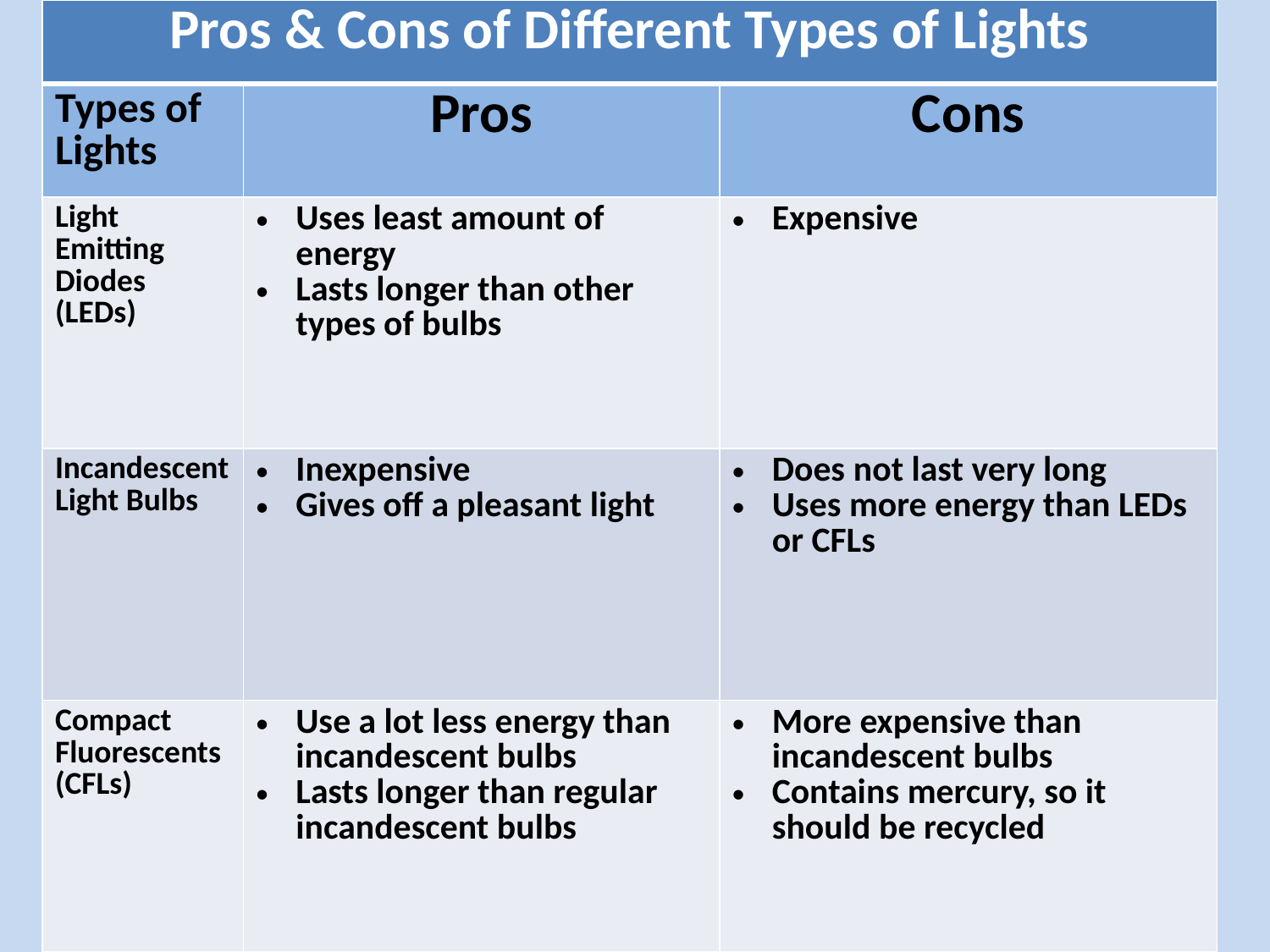

| Pros & Cons of Different Types of Lights |  |  |
| --- | --- | --- |
| Types of Lights | Pros | Cons |
| Light Emitting Diodes (LEDs) | Uses least amount of energy Lasts longer than other types of bulbs | Expensive |
| Incandescent Light Bulbs | Inexpensive Gives off a pleasant light | Does not last very long Uses more energy than LEDs or CFLs |
| Compact Fluorescents (CFLs) | Use a lot less energy than incandescent bulbs Lasts longer than regular incandescent bulbs | More expensive than incandescent bulbs Contains mercury, so it should be recycled |
#